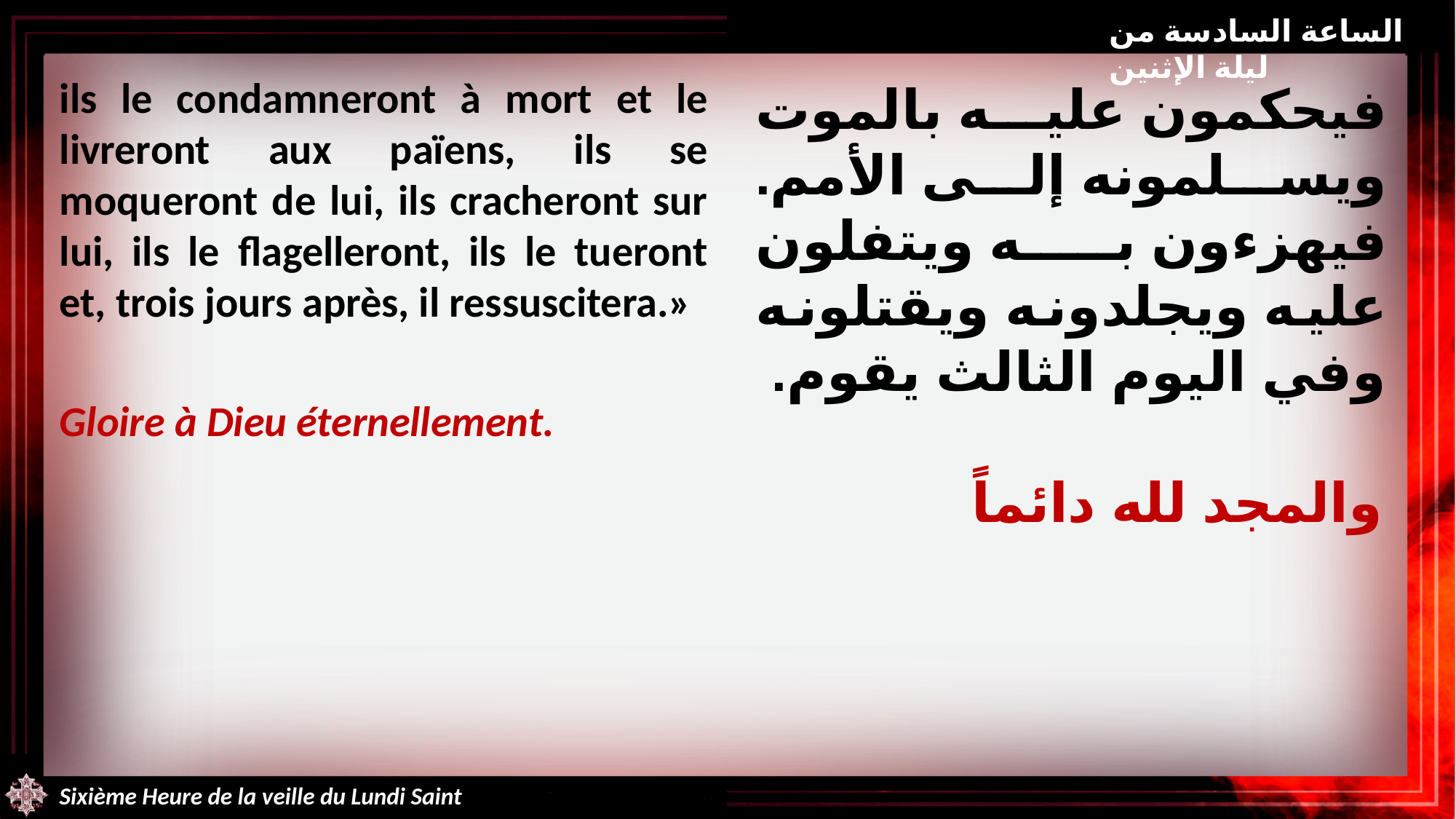

الساعة السادسة من ليلة الإثنين
ils le condamneront à mort et le livreront aux païens, ils se moqueront de lui, ils cracheront sur lui, ils le flagelleront, ils le tueront et, trois jours après, il ressuscitera.»

Gloire à Dieu éternellement.

فيحكمون عليه بالموت ويسلمونه إلى الأمم. فيهزءون به ويتفلون عليه ويجلدونه ويقتلونه وفي اليوم الثالث يقوم.

والمجد لله دائماً
Sixième Heure de la veille du Lundi Saint